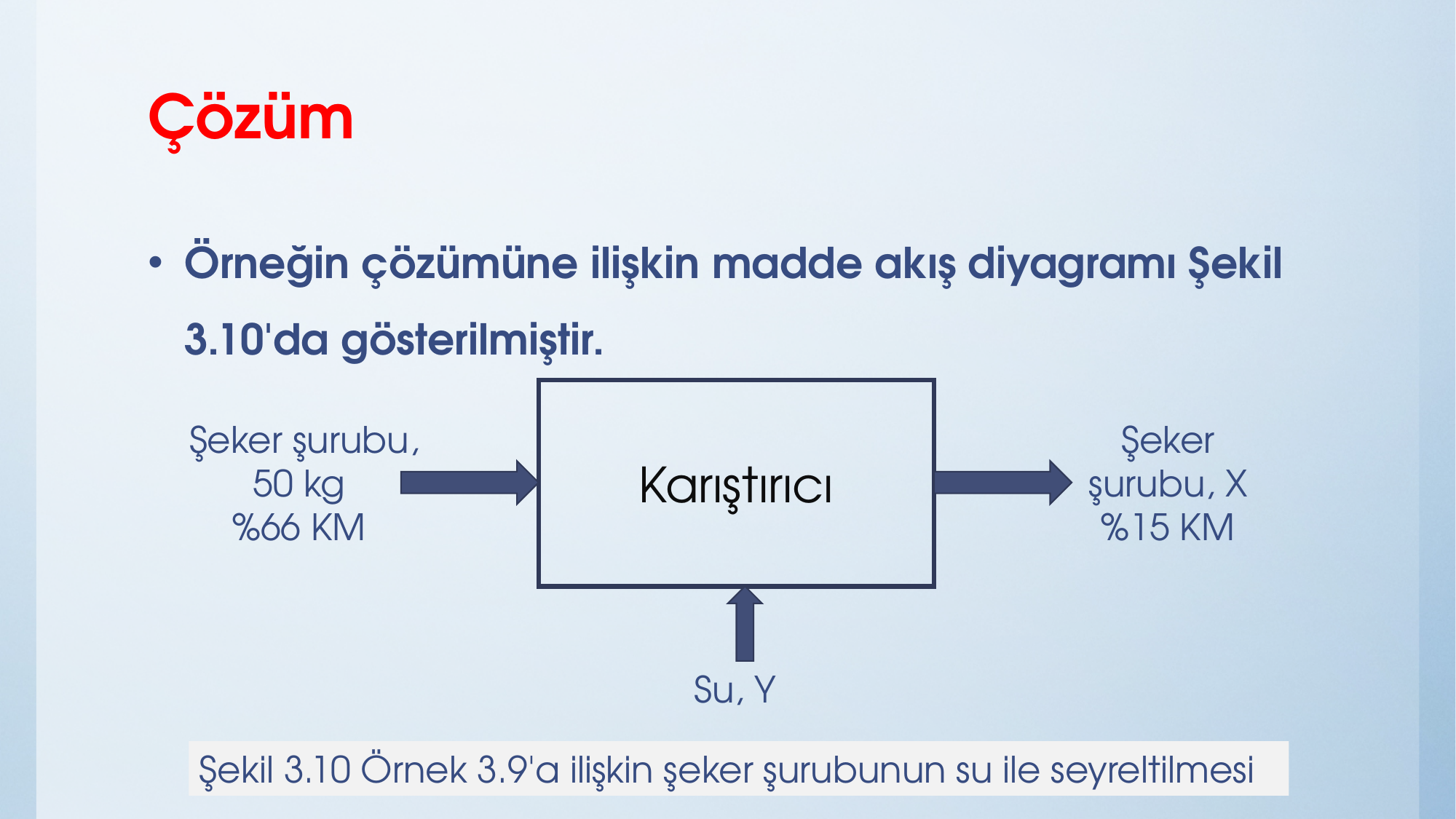

# Çözüm
Örneğin çözümüne ilişkin madde akış diyagramı Şekil 3.10'da gösterilmiştir.
Karıştırıcı
Şeker şurubu, X %15 KM
Şeker şurubu, 50 kg
%66 KM

Su, Y
Şekil 3.10 Örnek 3.9'a ilişkin şeker şurubunun su ile seyreltilmesi